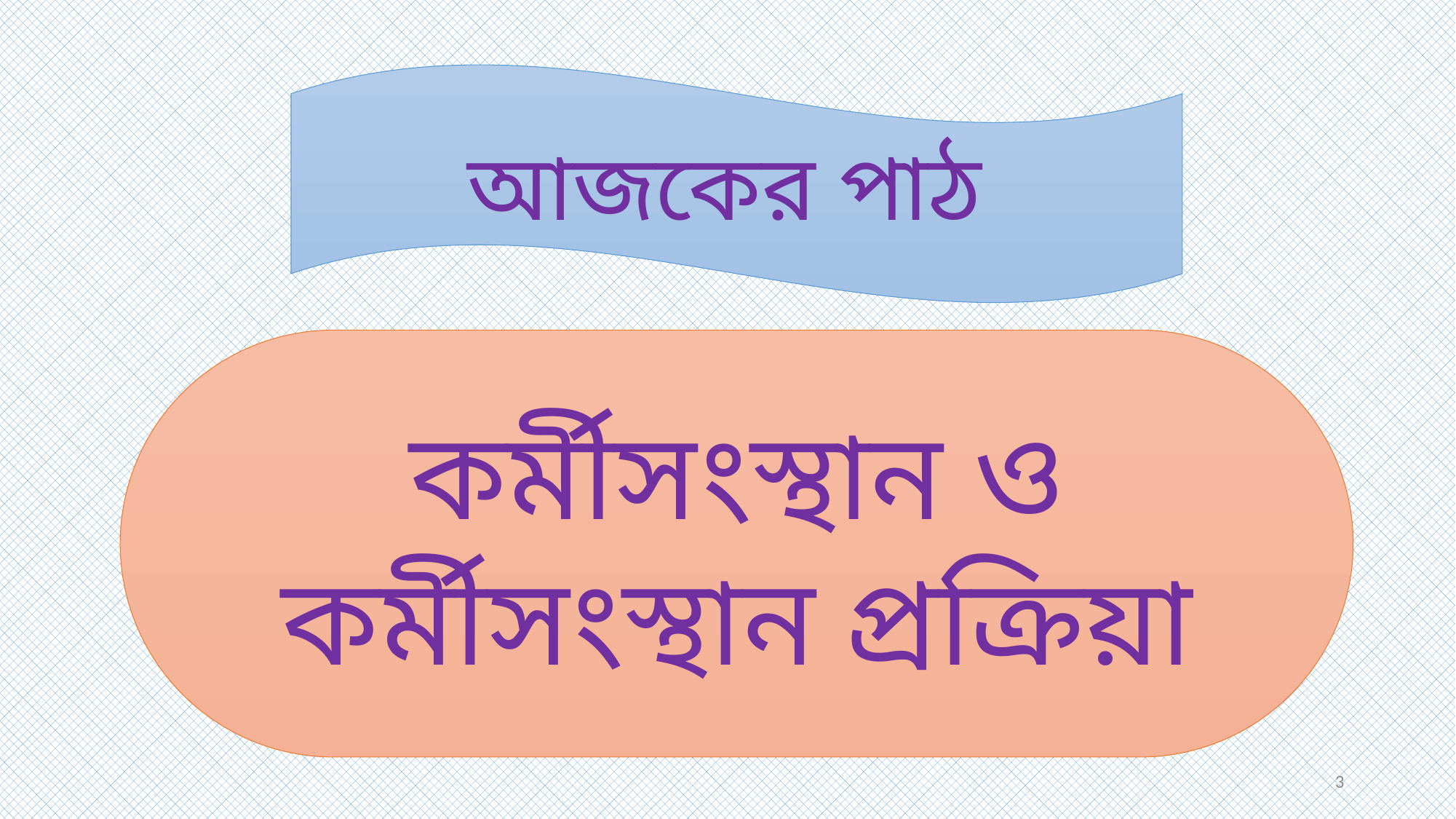

আজকের পাঠ
কর্মীসংস্থান ও কর্মীসংস্থান প্রক্রিয়া
3